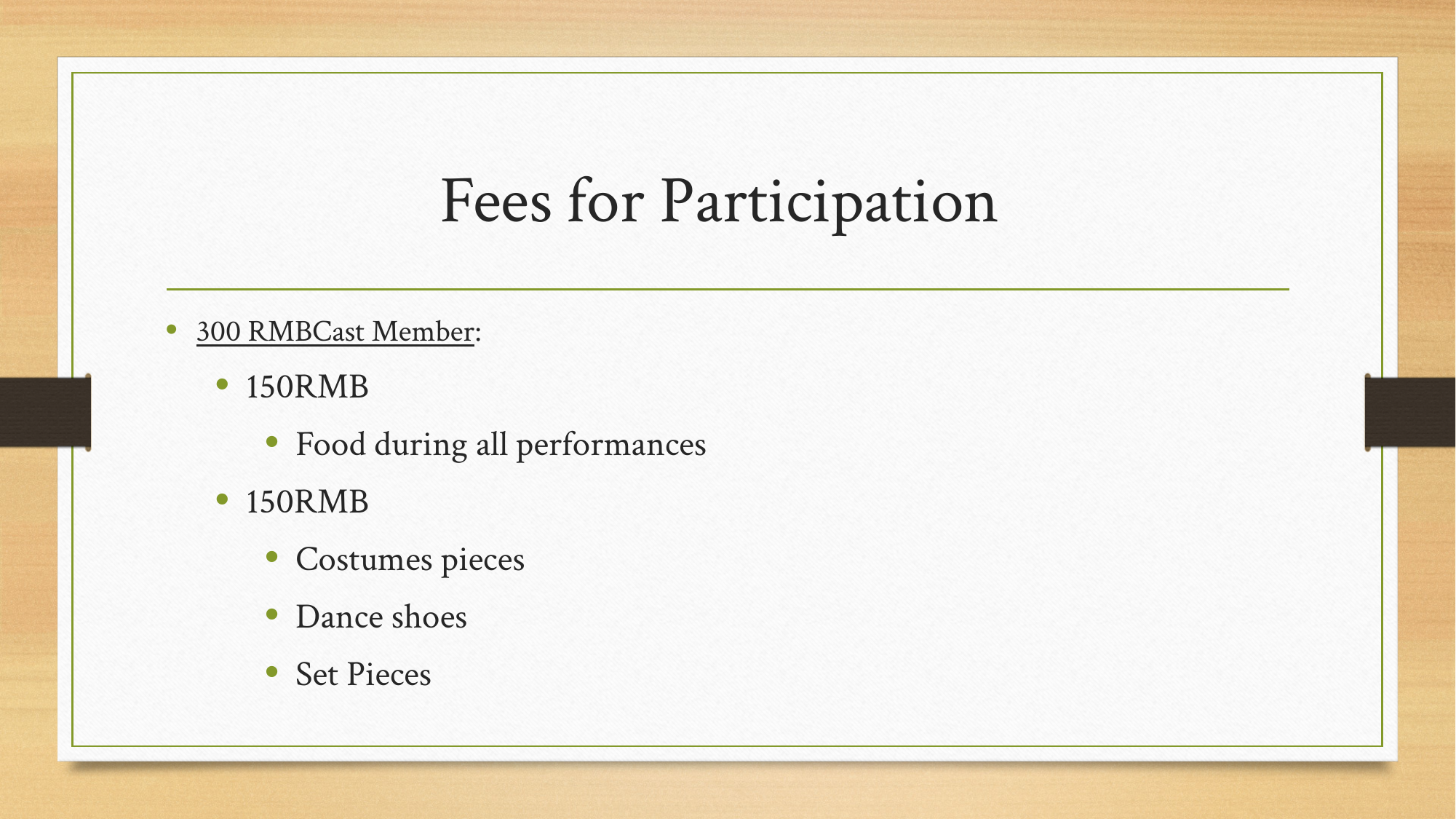

# Fees for Participation
300 RMBCast Member:
150RMB
Food during all performances
150RMB
Costumes pieces
Dance shoes
Set Pieces